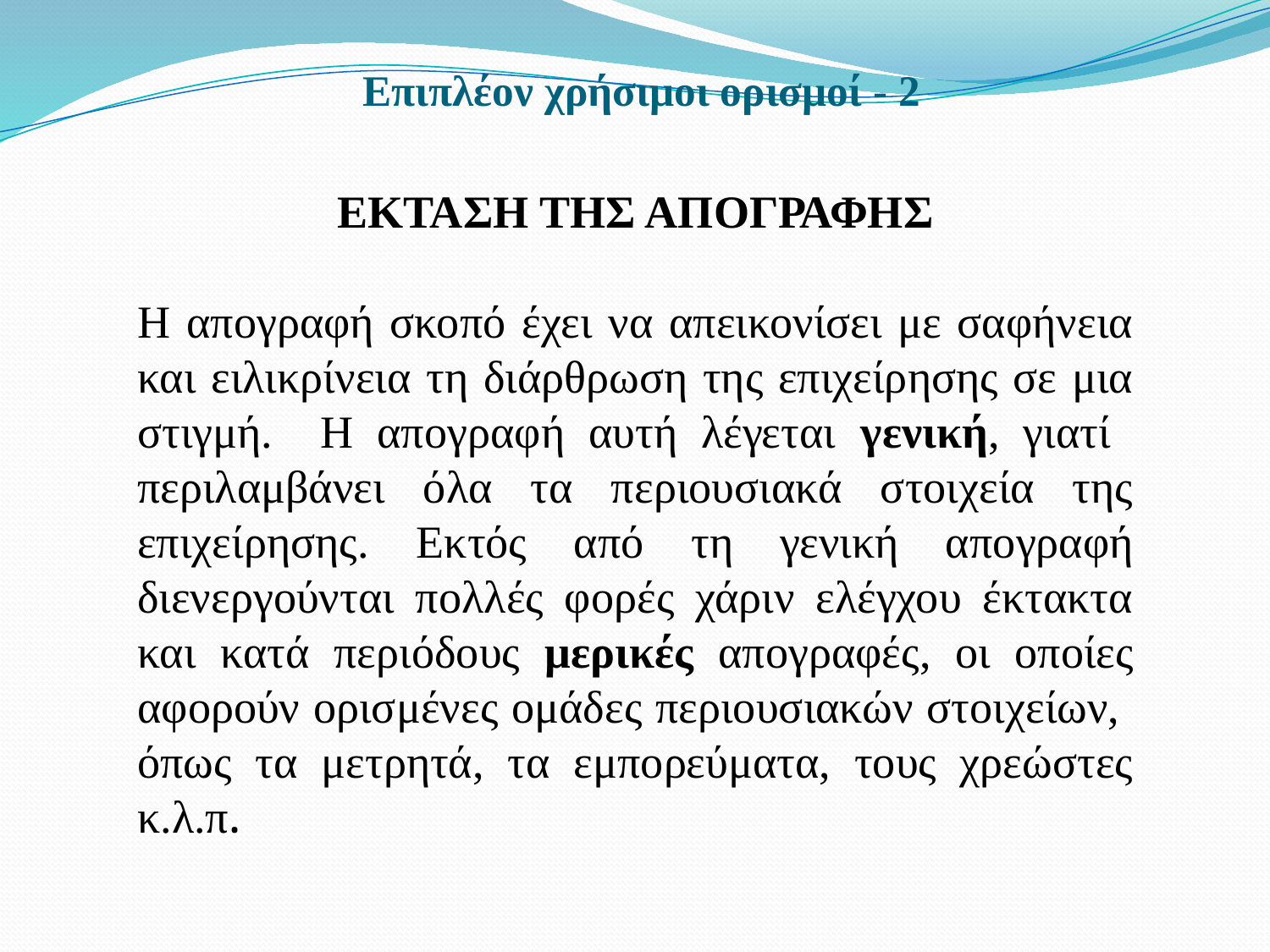

# Επιπλέον χρήσιμοι ορισμοί - 2
ΕΚΤΑΣΗ ΤΗΣ ΑΠΟΓΡΑΦΗΣ

Η απογραφή σκοπό έχει να απεικονίσει με σαφήνεια και ειλικρίνεια τη διάρθρωση της επιχείρησης σε μια στιγμή.  Η απογραφή αυτή λέγεται γενική, γιατί  περιλαμβάνει όλα τα περιουσιακά στοιχεία της επιχείρησης. Εκτός από τη γενική απογραφή διενεργούνται πολλές φορές χάριν ελέγχου έκτακτα και κατά περιόδους μερικές απογραφές, οι οποίες αφορούν ορισμένες ομάδες περιουσιακών στοιχείων,  όπως τα μετρητά, τα εμπορεύματα, τους χρεώστες κ.λ.π.